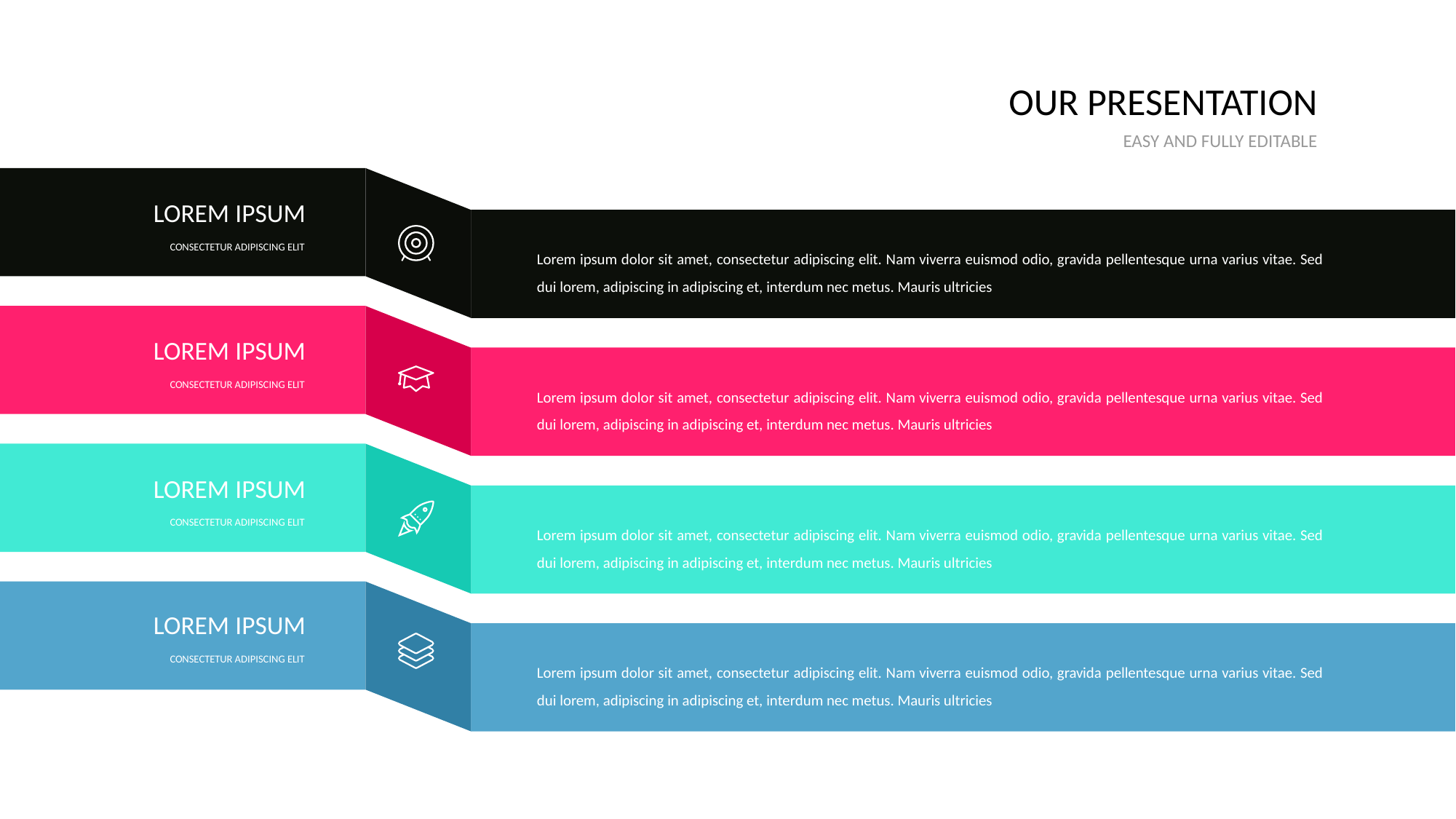

OUR PRESENTATION
EASY AND FULLY EDITABLE

LOREM IPSUM

CONSECTETUR ADIPISCING ELIT
Lorem ipsum dolor sit amet, consectetur adipiscing elit. Nam viverra euismod odio, gravida pellentesque urna varius vitae. Sed dui lorem, adipiscing in adipiscing et, interdum nec metus. Mauris ultricies

LOREM IPSUM

CONSECTETUR ADIPISCING ELIT
Lorem ipsum dolor sit amet, consectetur adipiscing elit. Nam viverra euismod odio, gravida pellentesque urna varius vitae. Sed dui lorem, adipiscing in adipiscing et, interdum nec metus. Mauris ultricies

LOREM IPSUM

CONSECTETUR ADIPISCING ELIT
Lorem ipsum dolor sit amet, consectetur adipiscing elit. Nam viverra euismod odio, gravida pellentesque urna varius vitae. Sed dui lorem, adipiscing in adipiscing et, interdum nec metus. Mauris ultricies

LOREM IPSUM

CONSECTETUR ADIPISCING ELIT
Lorem ipsum dolor sit amet, consectetur adipiscing elit. Nam viverra euismod odio, gravida pellentesque urna varius vitae. Sed dui lorem, adipiscing in adipiscing et, interdum nec metus. Mauris ultricies